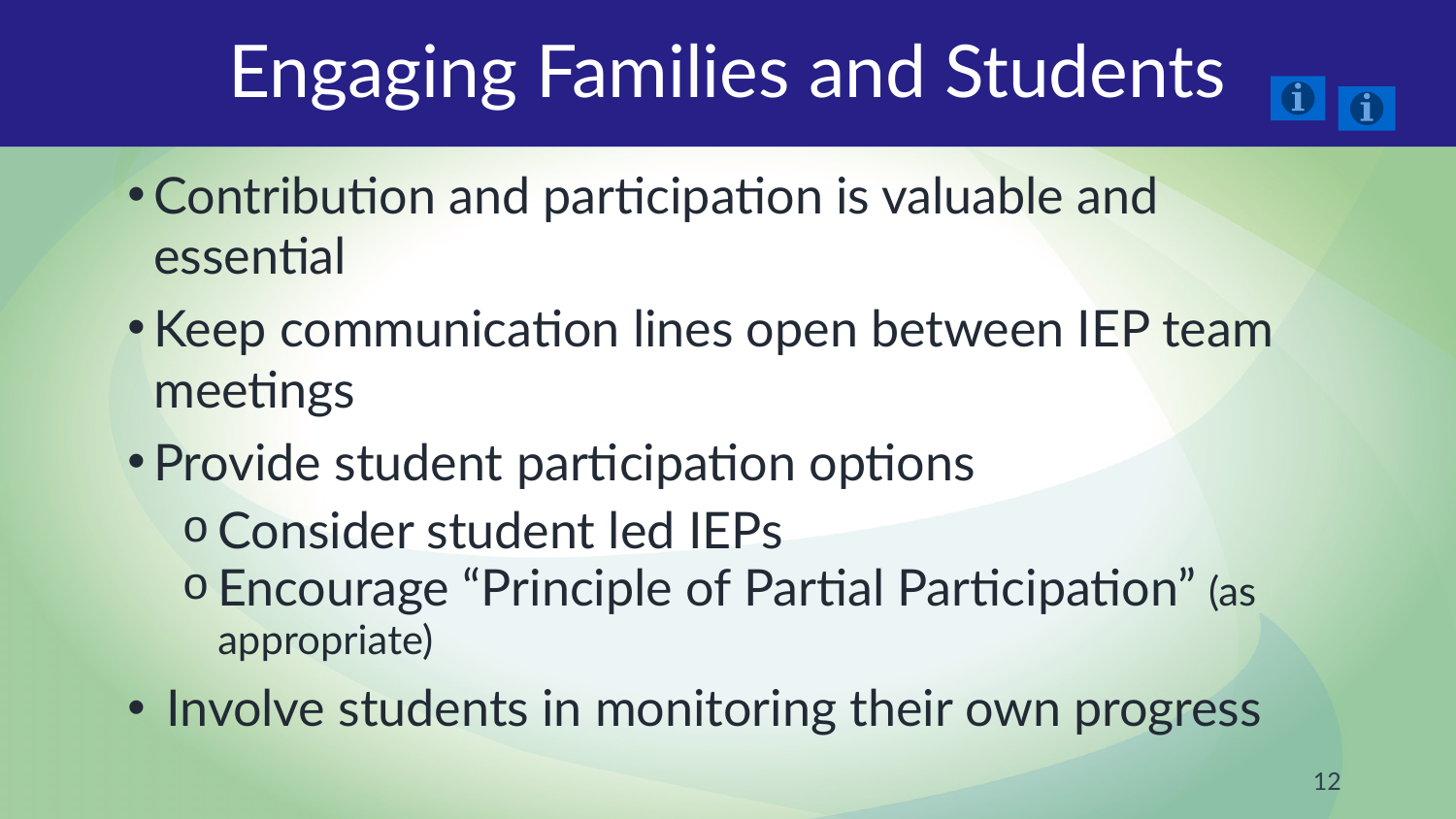

# Engaging Families and Students

Contribution and participation is valuable and essential
Keep communication lines open between IEP team meetings
Provide student participation options
Consider student led IEPs
Encourage “Principle of Partial Participation” (as appropriate)
 Involve students in monitoring their own progress

12